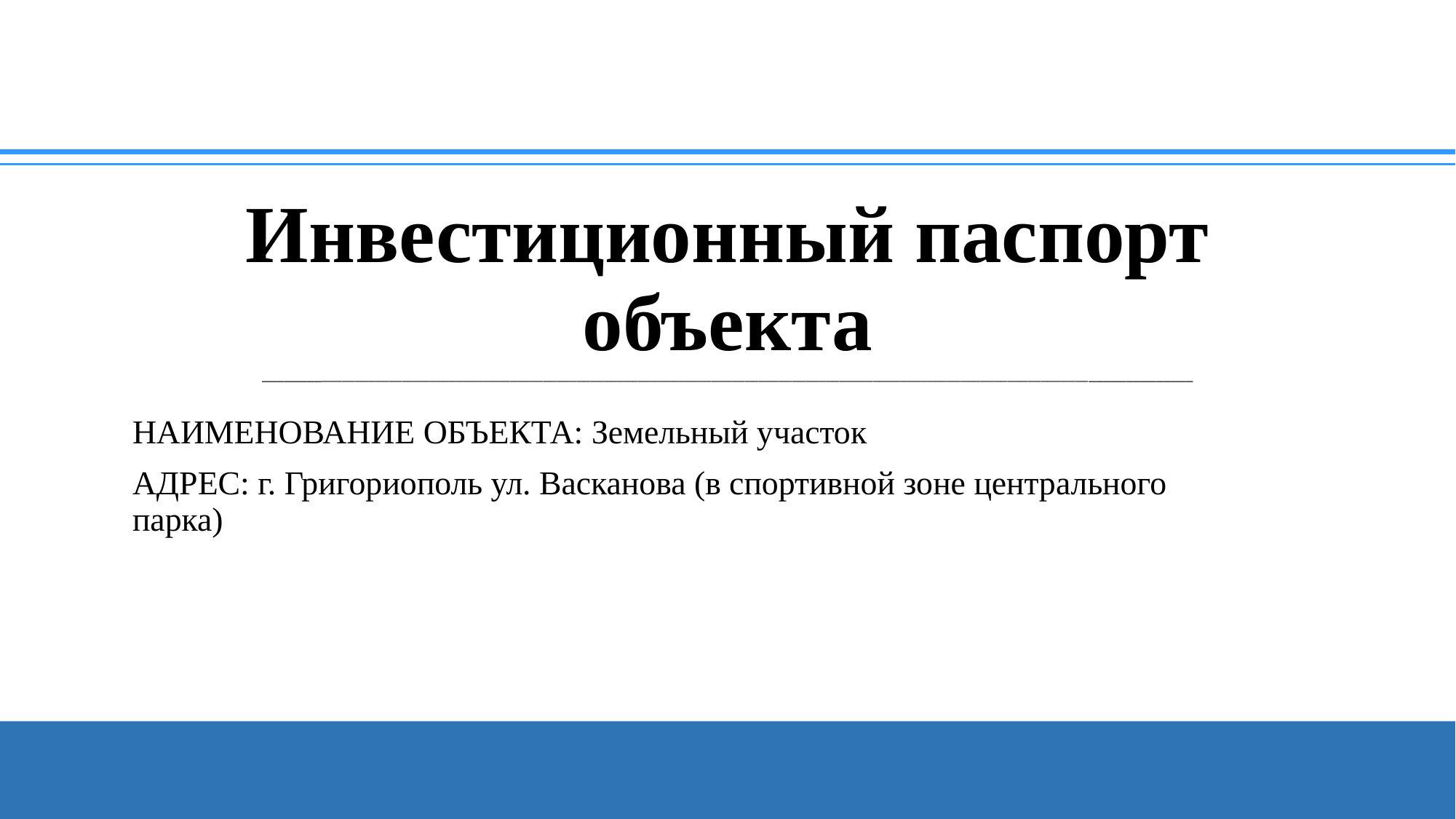

# Инвестиционный паспорт объекта ________________________________________________________________________________________________________________________________________
НАИМЕНОВАНИЕ ОБЪЕКТА: Земельный участок
АДРЕС: г. Григориополь ул. Васканова (в спортивной зоне центрального парка)